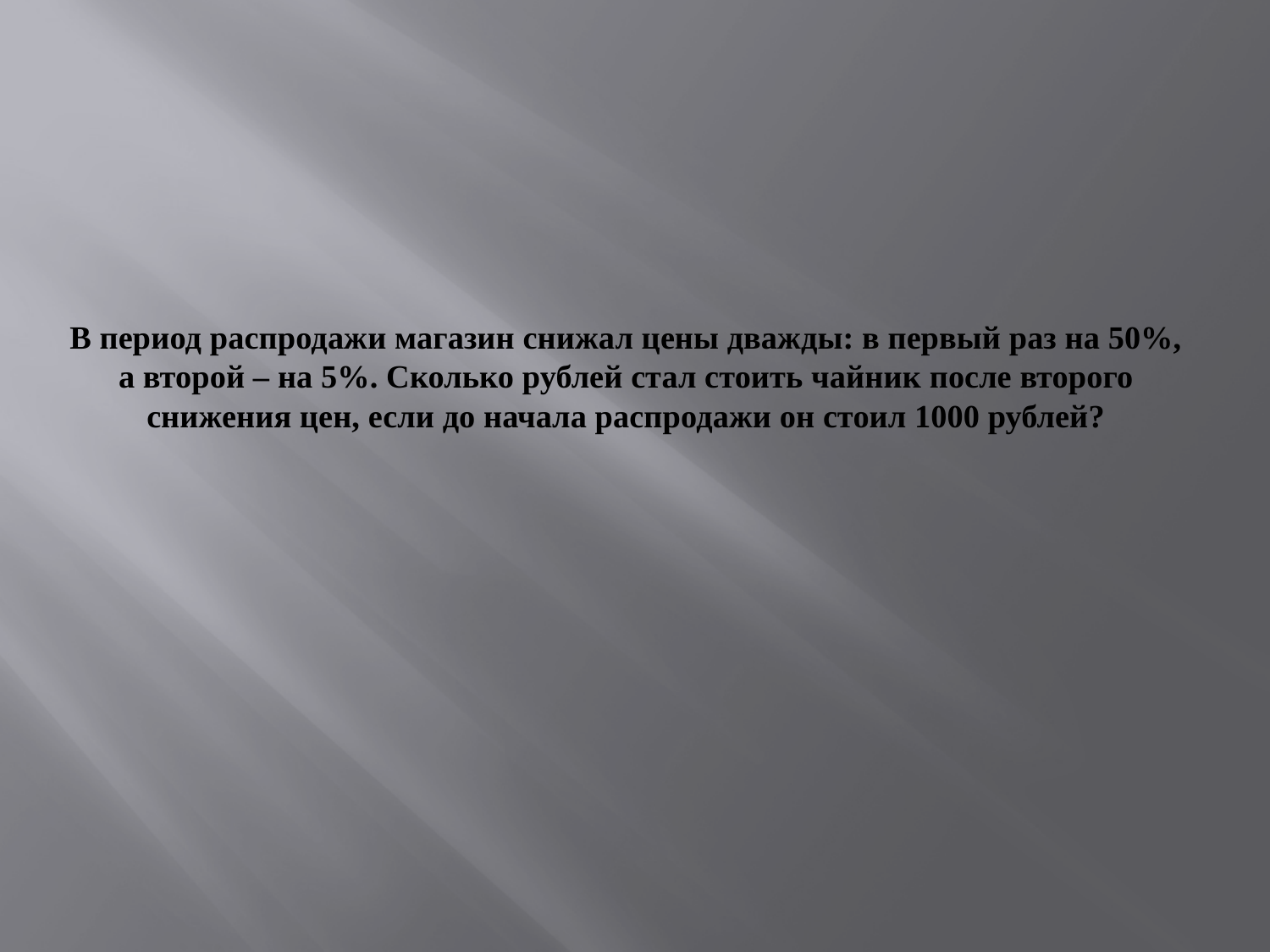

# В период распродажи магазин снижал цены дважды: в первый раз на 50%, а второй – на 5%. Сколько рублей стал стоить чайник после второго снижения цен, если до начала распродажи он стоил 1000 рублей?